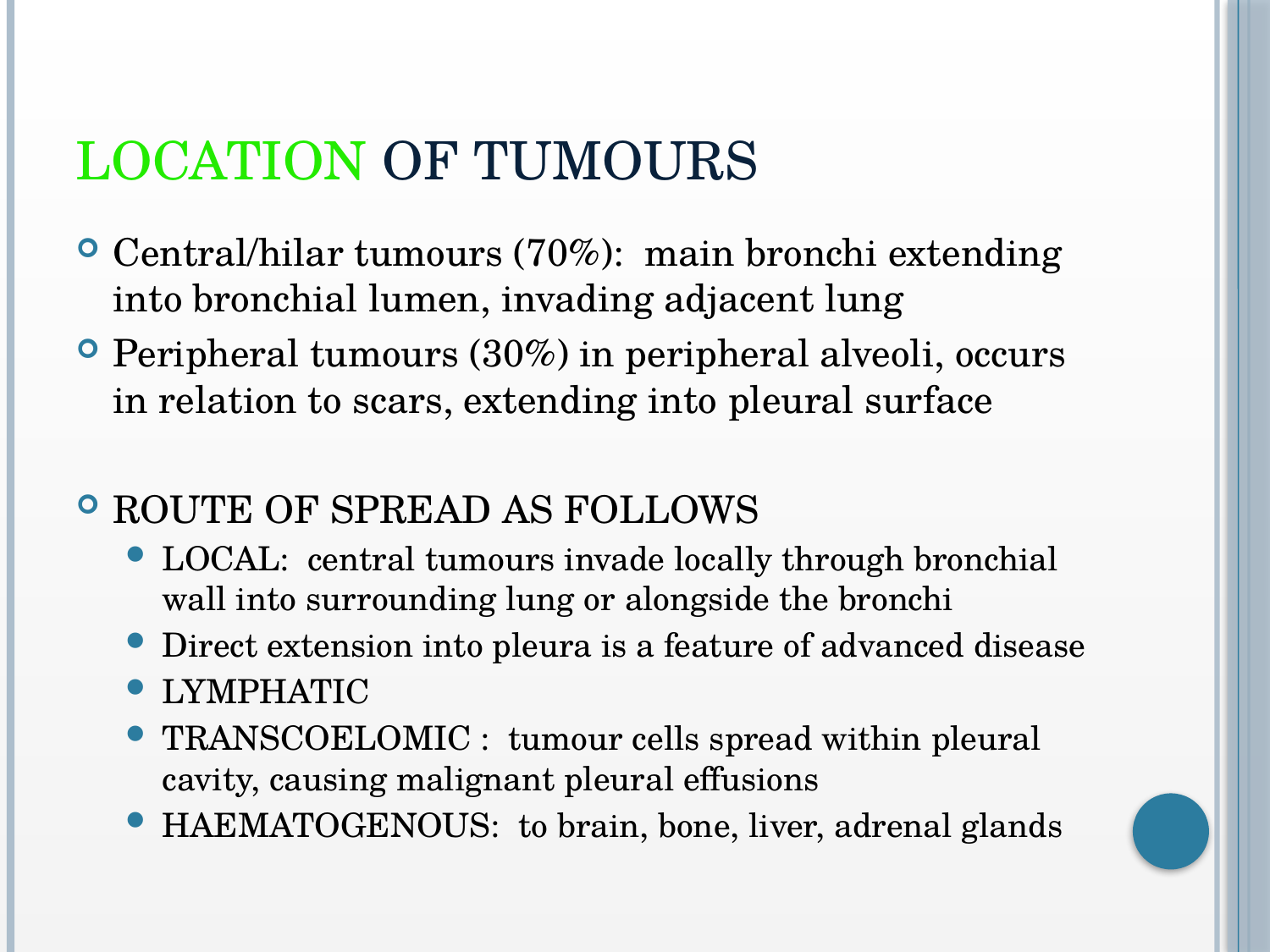

# Location of tumours
Central/hilar tumours (70%):  main bronchi extending into bronchial lumen, invading adjacent lung
Peripheral tumours (30%) in peripheral alveoli, occurs in relation to scars, extending into pleural surface

ROUTE OF SPREAD AS FOLLOWS
LOCAL:  central tumours invade locally through bronchial wall into surrounding lung or alongside the bronchi
Direct extension into pleura is a feature of advanced disease
LYMPHATIC
TRANSCOELOMIC :  tumour cells spread within pleural cavity, causing malignant pleural effusions
HAEMATOGENOUS:  to brain, bone, liver, adrenal glands